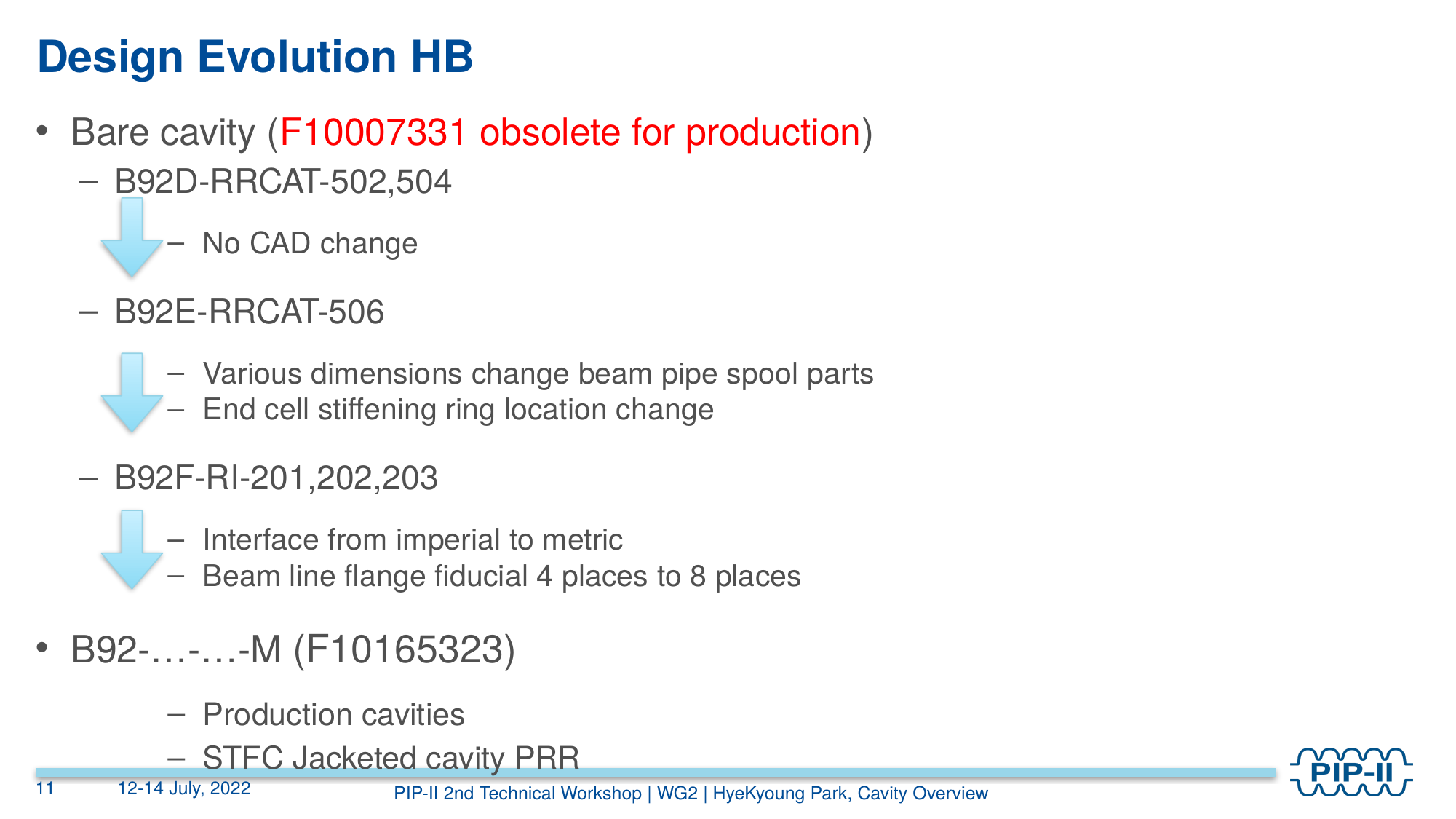

# Design Evolution HB
Bare cavity (F10007331 obsolete for production)
B92D-RRCAT-502,504
No CAD change
B92E-RRCAT-506
Various dimensions change beam pipe spool parts
End cell stiffening ring location change
B92F-RI-201,202,203
Interface from imperial to metric
Beam line flange fiducial 4 places to 8 places
B92-…-…-M (F10165323)
Production cavities
STFC Jacketed cavity PRR

11
12-14 July, 2022
PIP-II 2nd Technical Workshop | WG2 | HyeKyoung Park, Cavity Overview